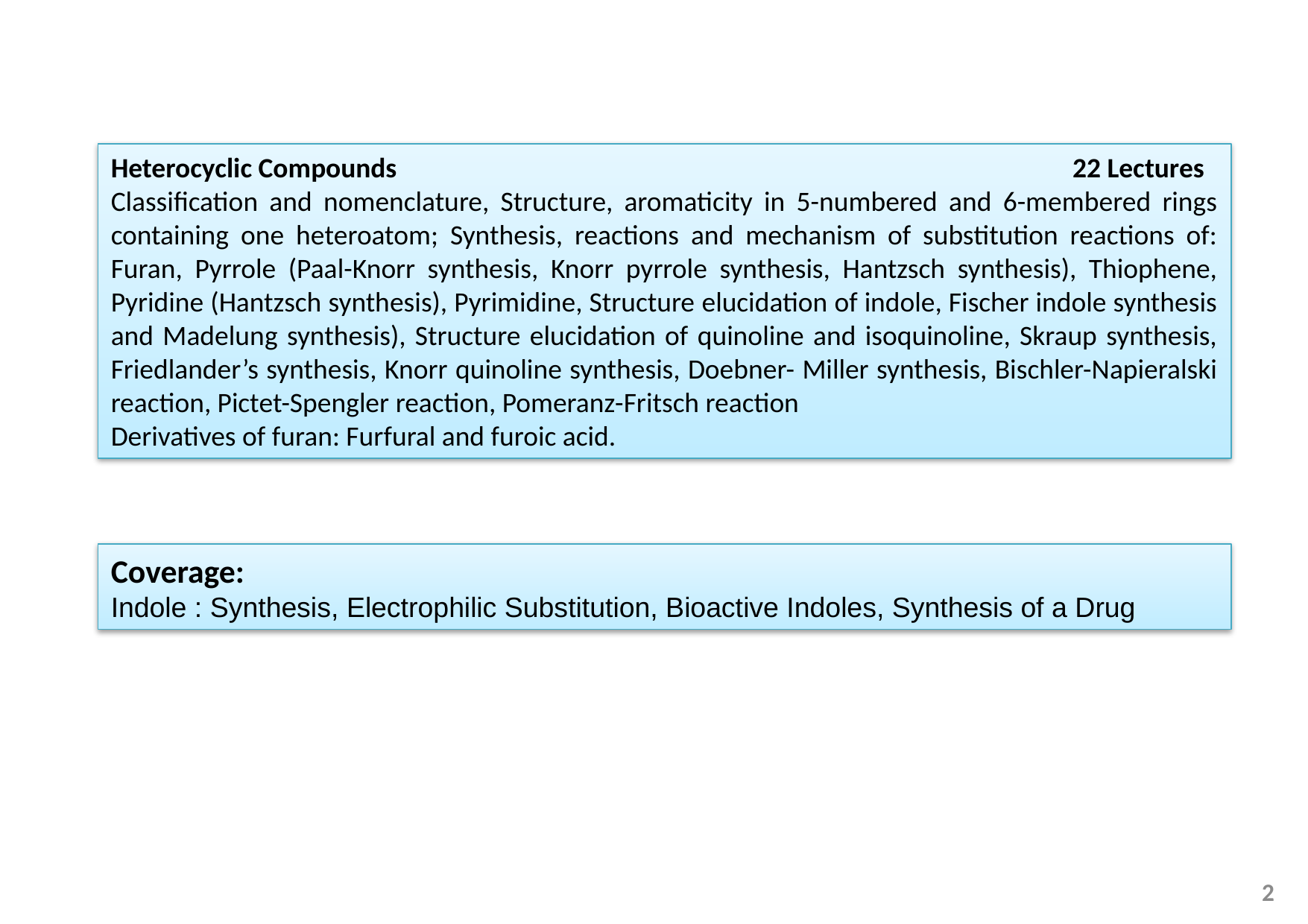

Heterocyclic Compounds                                                                                                           22 Lectures
Classification and nomenclature, Structure, aromaticity in 5-numbered and 6-membered rings containing one heteroatom; Synthesis, reactions and mechanism of substitution reactions of: Furan, Pyrrole (Paal-Knorr synthesis, Knorr pyrrole synthesis, Hantzsch synthesis), Thiophene, Pyridine (Hantzsch synthesis), Pyrimidine, Structure elucidation of indole, Fischer indole synthesis and Madelung synthesis), Structure elucidation of quinoline and isoquinoline, Skraup synthesis, Friedlander’s synthesis, Knorr quinoline synthesis, Doebner- Miller synthesis, Bischler-Napieralski reaction, Pictet-Spengler reaction, Pomeranz-Fritsch reaction
Derivatives of furan: Furfural and furoic acid.
Coverage:
Indole : Synthesis, Electrophilic Substitution, Bioactive Indoles, Synthesis of a Drug
2